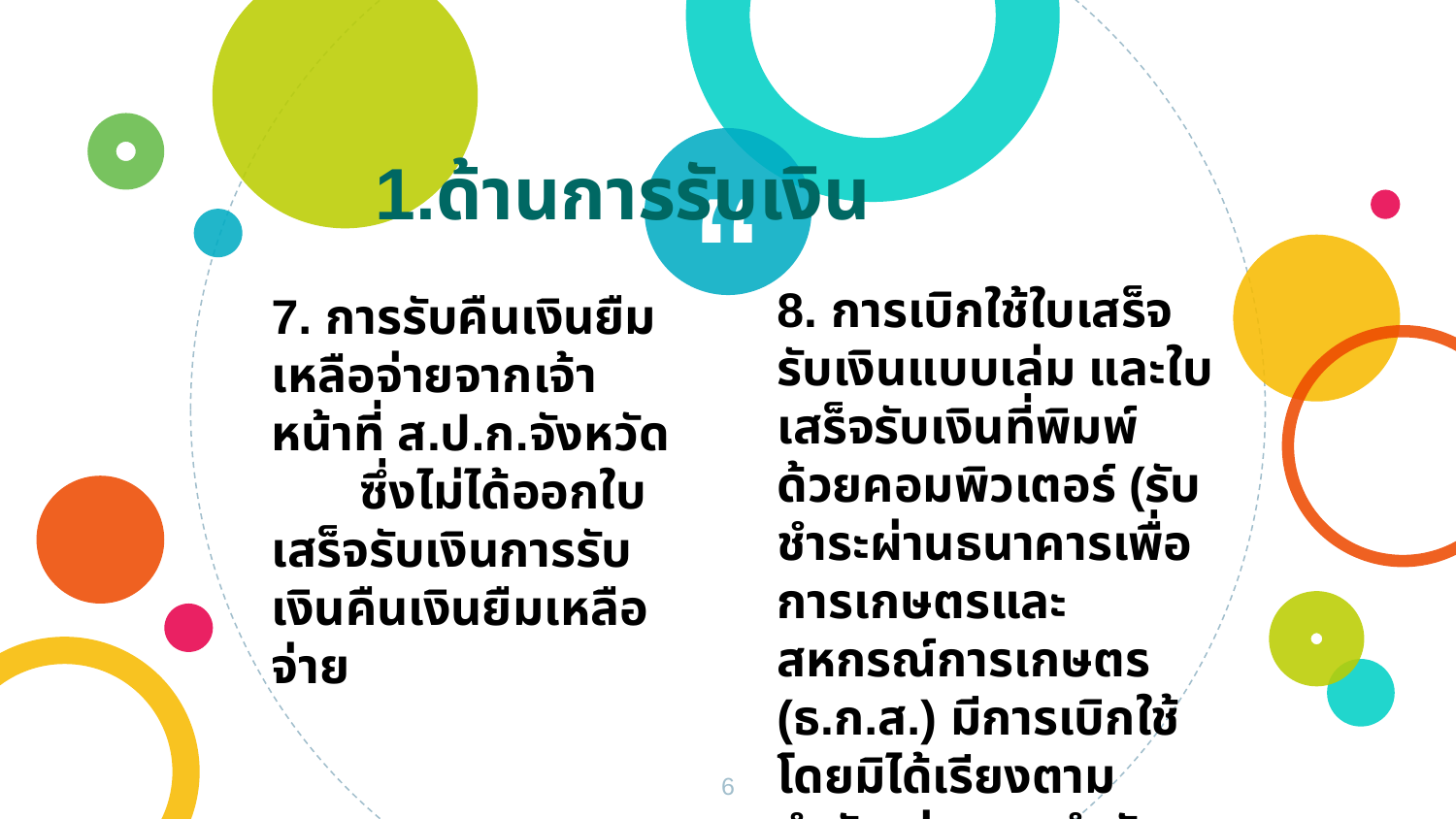

1.ด้านการรับเงิน
8. การเบิกใช้ใบเสร็จรับเงินแบบเล่ม และใบเสร็จรับเงินที่พิมพ์ด้วยคอมพิวเตอร์ (รับชำระผ่านธนาคารเพื่อการเกษตรและสหกรณ์การเกษตร (ธ.ก.ส.) มีการเบิกใช้โดยมิได้เรียงตาม ลำดับเล่ม และลำดับเลขที่
7. การรับคืนเงินยืมเหลือจ่ายจากเจ้าหน้าที่ ส.ป.ก.จังหวัด         ซึ่งไม่ได้ออกใบเสร็จรับเงินการรับเงินคืนเงินยืมเหลือจ่าย
6